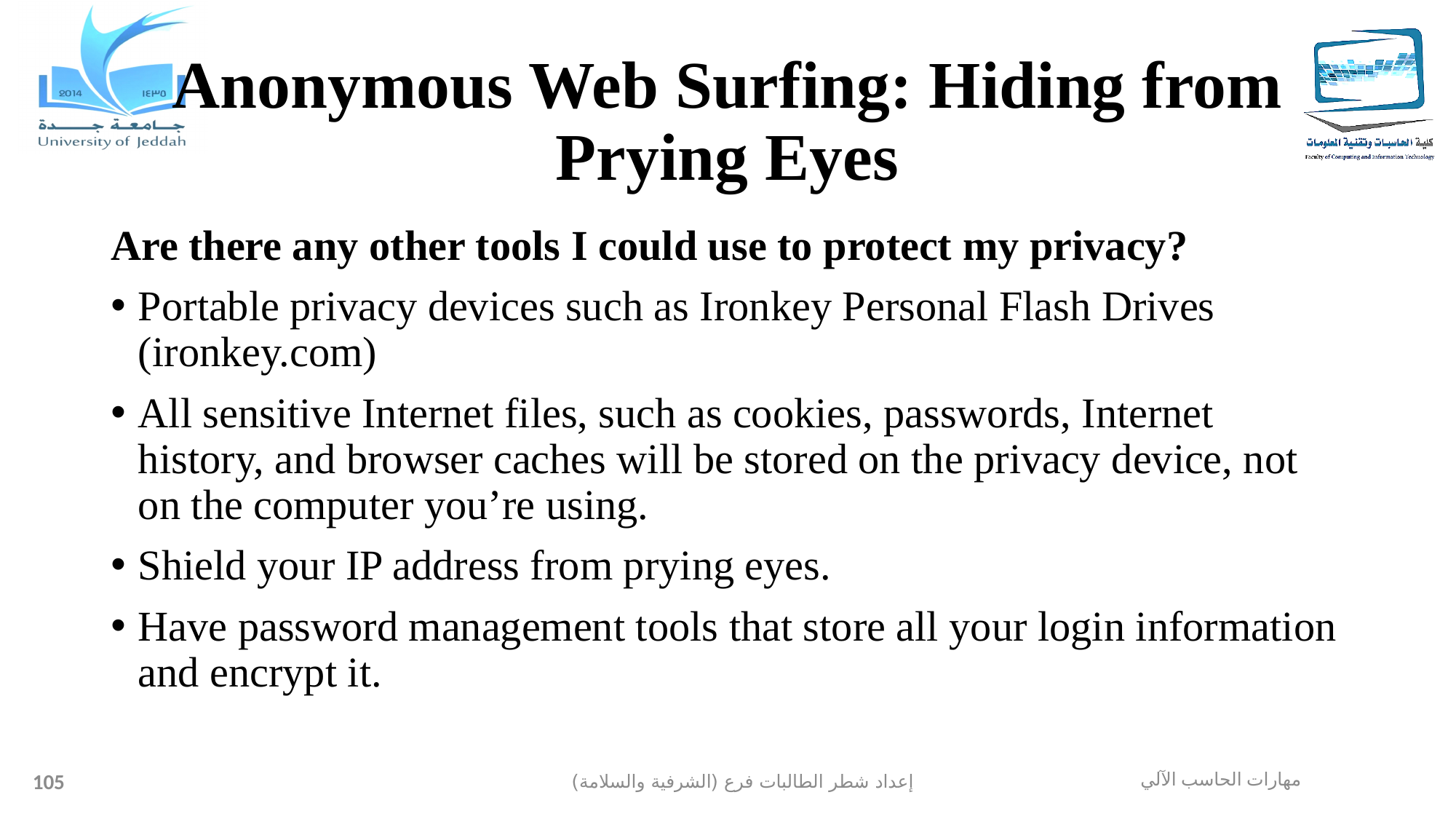

# Anonymous Web Surfing: Hiding from Prying Eyes
Are there any other tools I could use to protect my privacy?
Portable privacy devices such as Ironkey Personal Flash Drives (ironkey.com)
All sensitive Internet files, such as cookies, passwords, Internet history, and browser caches will be stored on the privacy device, not on the computer you’re using.
Shield your IP address from prying eyes.
Have password management tools that store all your login information and encrypt it.
105
إعداد شطر الطالبات فرع (الشرفية والسلامة)